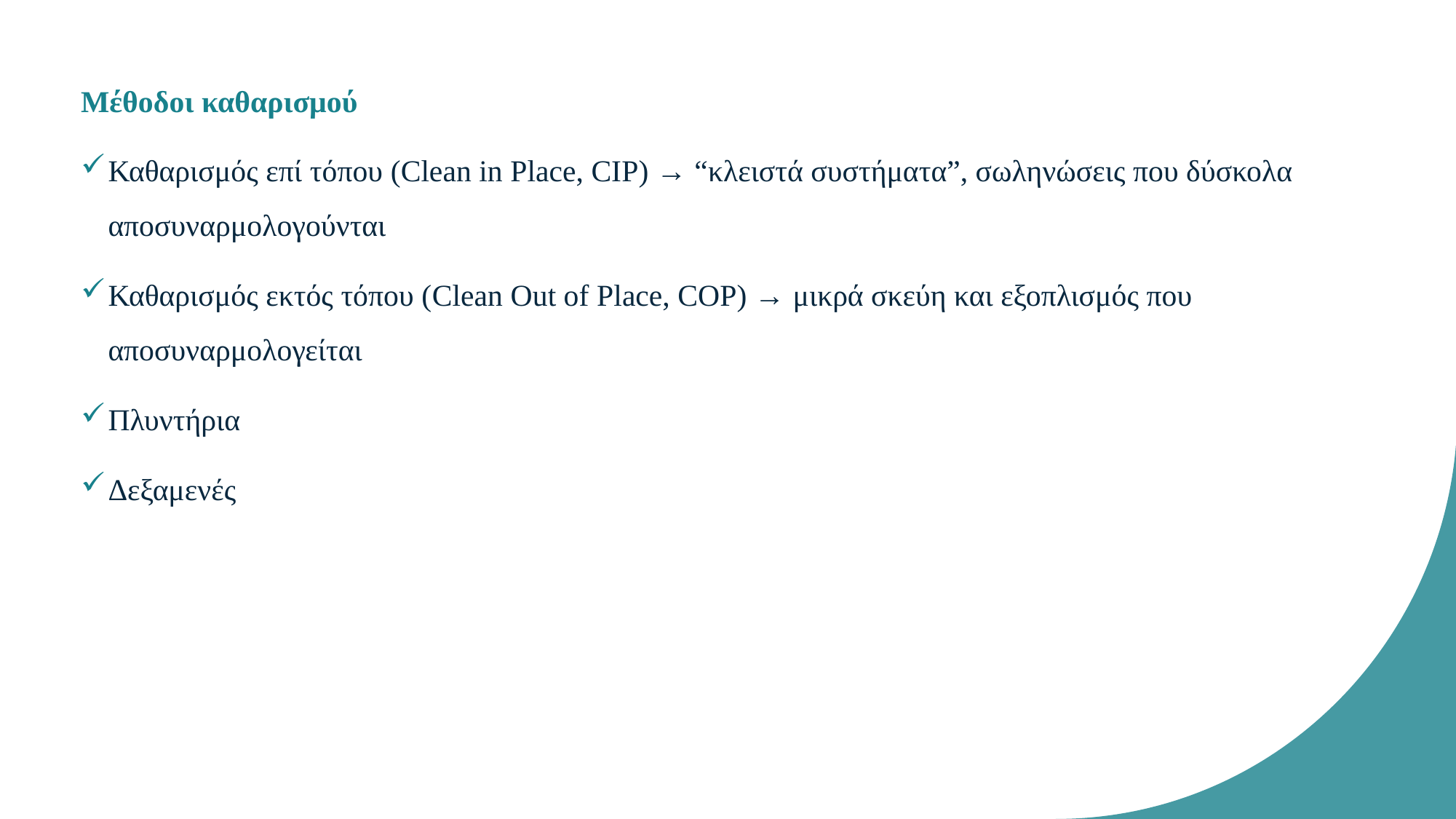

Μέθοδοι καθαρισμού
Καθαρισμός επί τόπου (Clean in Place, CIP) → “κλειστά συστήματα”, σωληνώσεις που δύσκολα αποσυναρμολογούνται
Καθαρισμός εκτός τόπου (Clean Out of Place, COP) → μικρά σκεύη και εξοπλισμός που αποσυναρμολογείται
Πλυντήρια
Δεξαμενές